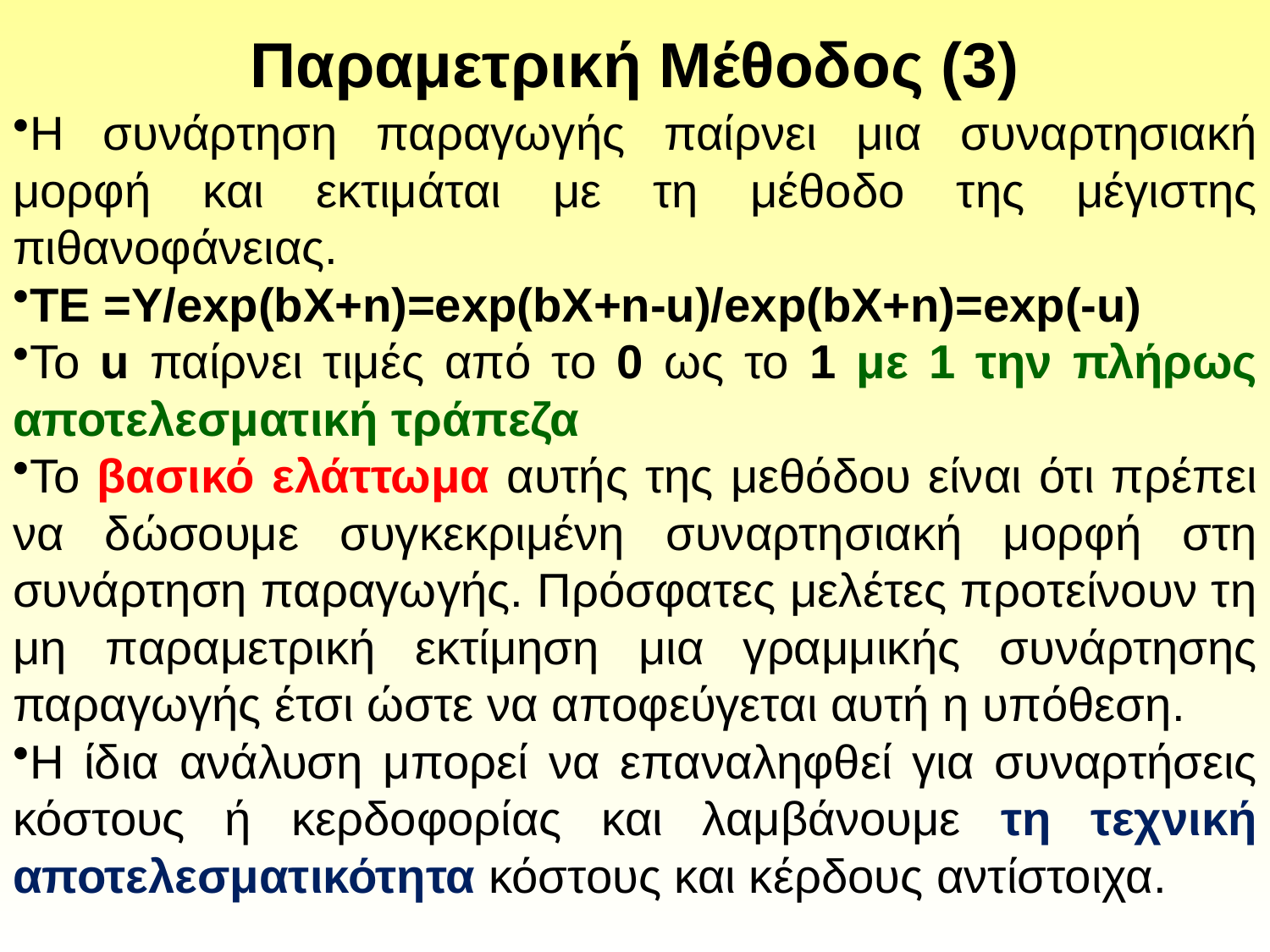

# Παραμετρική Μέθοδος (3)
Η συνάρτηση παραγωγής παίρνει μια συναρτησιακή μορφή και εκτιμάται με τη μέθοδο της μέγιστης πιθανοφάνειας.
TE =Y/exp(bX+n)=exp(bX+n-u)/exp(bX+n)=exp(-u)
Το u παίρνει τιμές από το 0 ως το 1 με 1 την πλήρως αποτελεσματική τράπεζα
Το βασικό ελάττωμα αυτής της μεθόδου είναι ότι πρέπει να δώσουμε συγκεκριμένη συναρτησιακή μορφή στη συνάρτηση παραγωγής. Πρόσφατες μελέτες προτείνουν τη μη παραμετρική εκτίμηση μια γραμμικής συνάρτησης παραγωγής έτσι ώστε να αποφεύγεται αυτή η υπόθεση.
Η ίδια ανάλυση μπορεί να επαναληφθεί για συναρτήσεις κόστους ή κερδοφορίας και λαμβάνουμε τη τεχνική αποτελεσματικότητα κόστους και κέρδους αντίστοιχα.